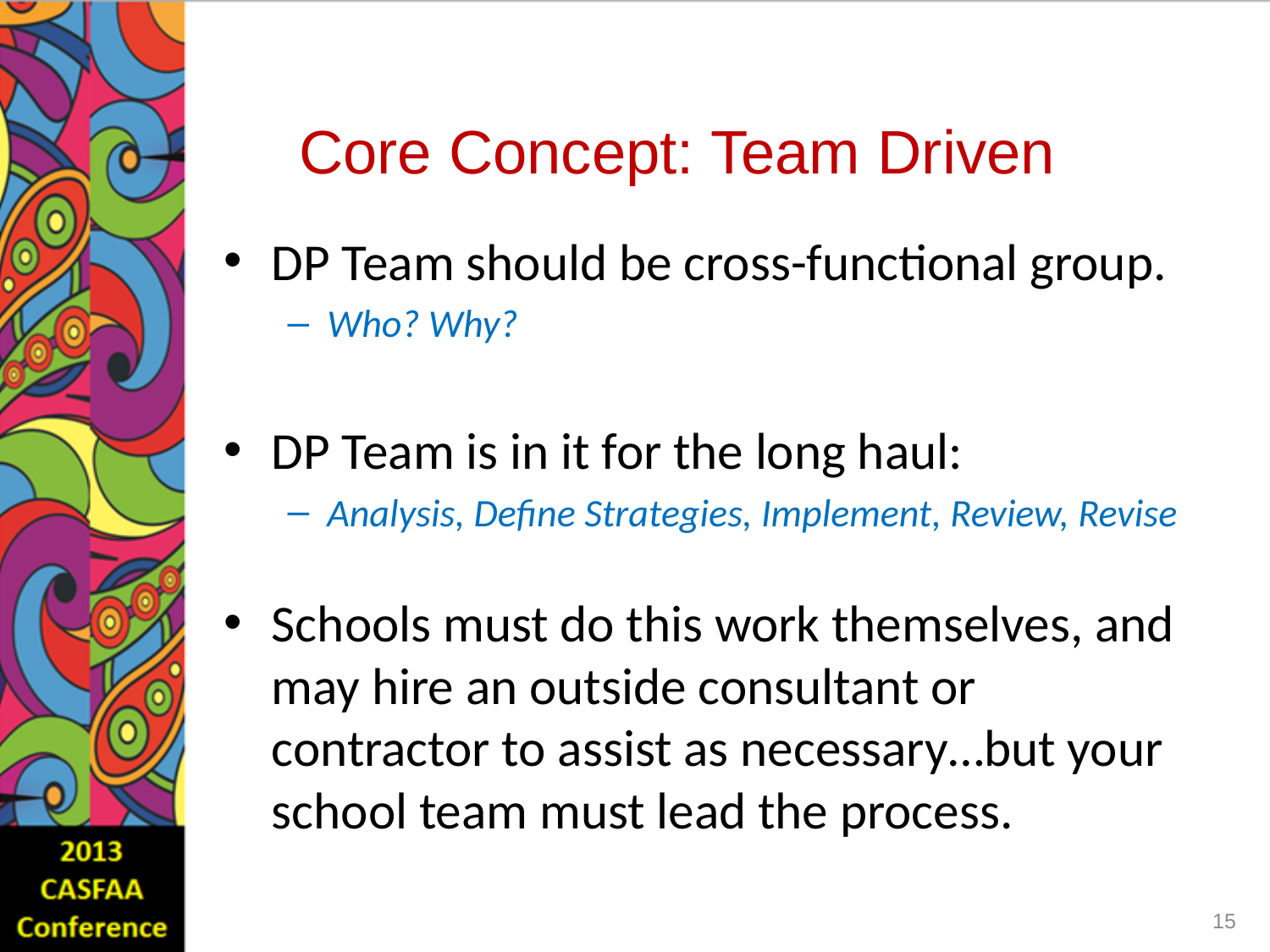

# Core Concept: Team Driven
DP Team should be cross-functional group.
Who? Why?

DP Team is in it for the long haul:
Analysis, Define Strategies, Implement, Review, Revise

Schools must do this work themselves, and may hire an outside consultant or contractor to assist as necessary…but your school team must lead the process.

15